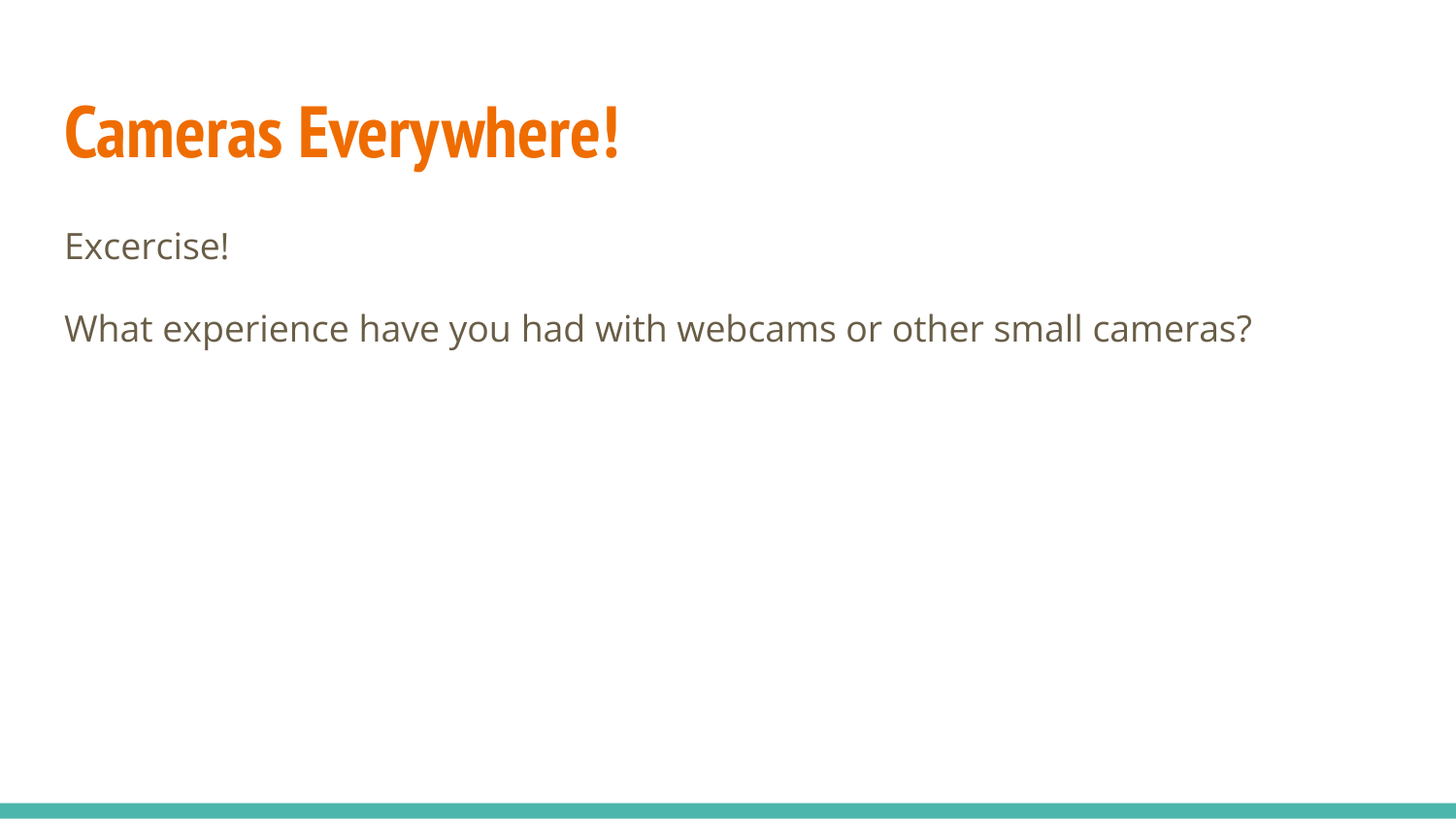

# Cameras Everywhere!
Excercise!
What experience have you had with webcams or other small cameras?